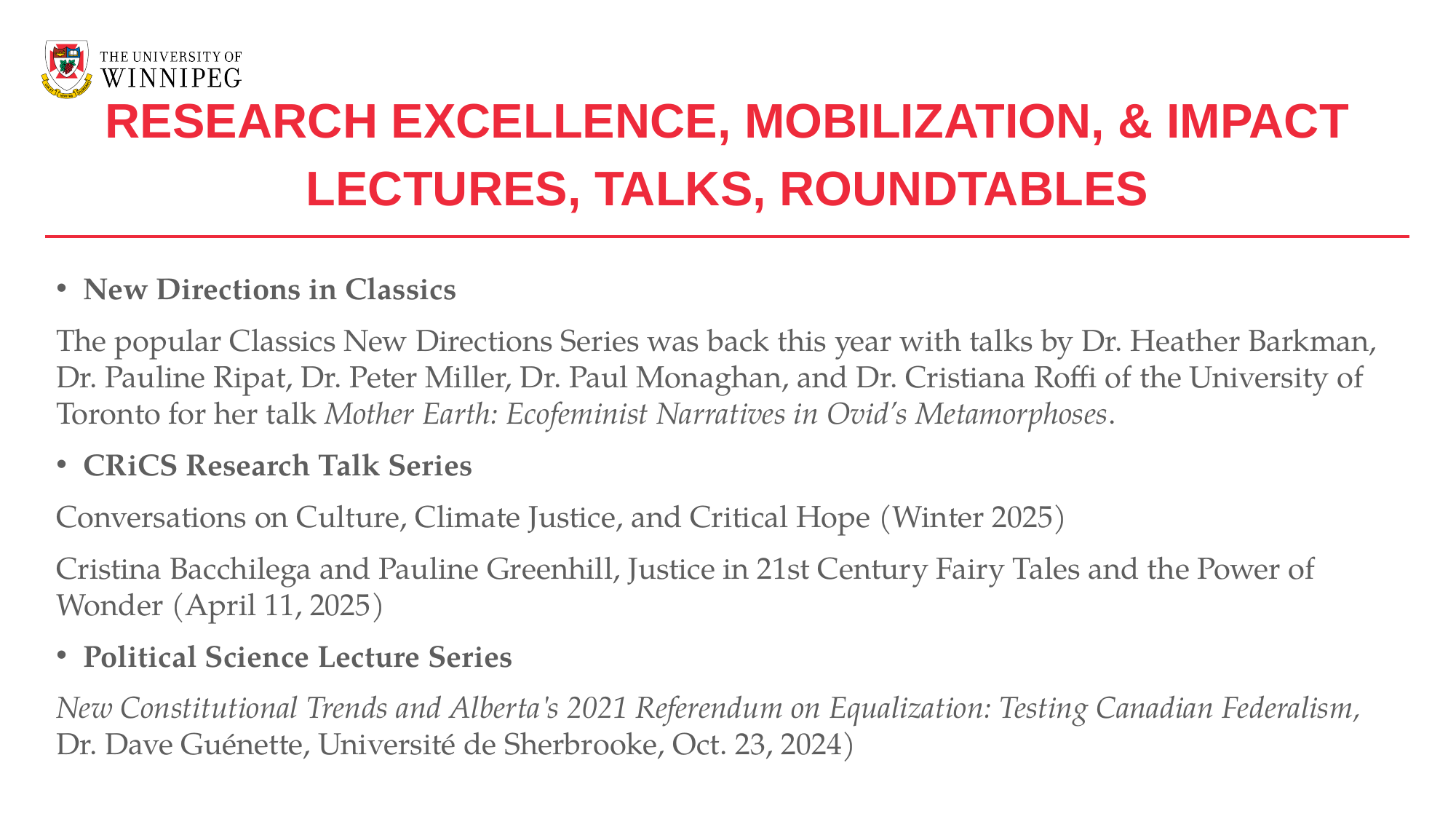

RESEARCH EXCELLENCE, MOBILIZATION, & IMPACT
LECTURES, TALKS, ROUNDTABLES

New Directions in Classics
The popular Classics New Directions Series was back this year with talks by Dr. Heather Barkman, Dr. Pauline Ripat, Dr. Peter Miller, Dr. Paul Monaghan, and Dr. Cristiana Roffi of the University of Toronto for her talk Mother Earth: Ecofeminist Narratives in Ovid’s Metamorphoses.
CRiCS Research Talk Series
Conversations on Culture, Climate Justice, and Critical Hope (Winter 2025)
Cristina Bacchilega and Pauline Greenhill, Justice in 21st Century Fairy Tales and the Power of Wonder (April 11, 2025)
Political Science Lecture Series
New Constitutional Trends and Alberta's 2021 Referendum on Equalization: Testing Canadian Federalism, Dr. Dave Guénette, Université de Sherbrooke, Oct. 23, 2024)